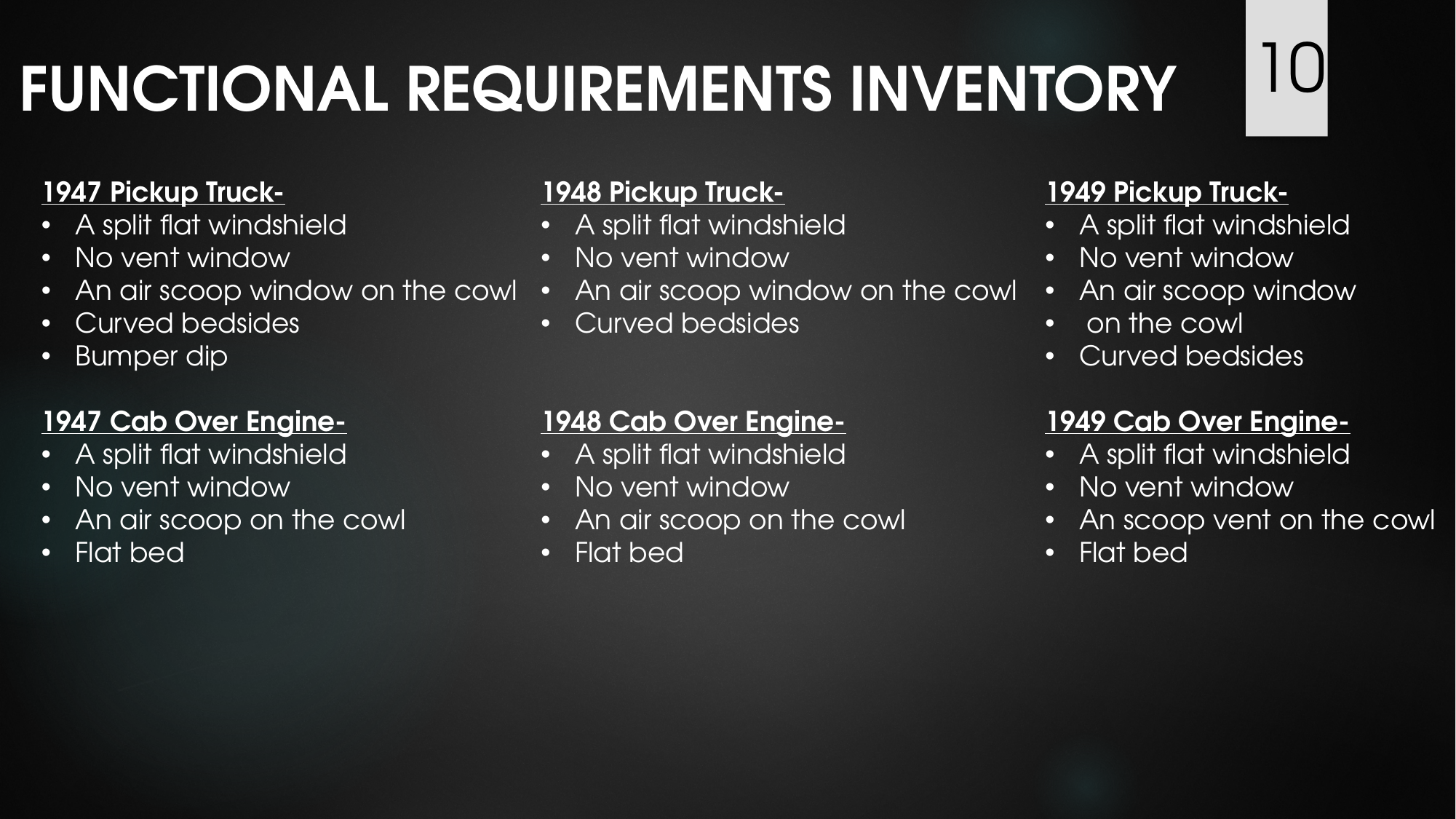

Functional Requirements Inventory
10
1947 Pickup Truck-
A split flat windshield
No vent window
An air scoop window on the cowl
Curved bedsides
Bumper dip

1947 Cab Over Engine-
A split flat windshield
No vent window
An air scoop on the cowl
Flat bed
1948 Pickup Truck-
A split flat windshield
No vent window
An air scoop window on the cowl
Curved bedsides

1948 Cab Over Engine-
A split flat windshield
No vent window
An air scoop on the cowl
Flat bed
1949 Pickup Truck-
A split flat windshield
No vent window
An air scoop window
 on the cowl
Curved bedsides

1949 Cab Over Engine-
A split flat windshield
No vent window
An scoop vent on the cowl
Flat bed